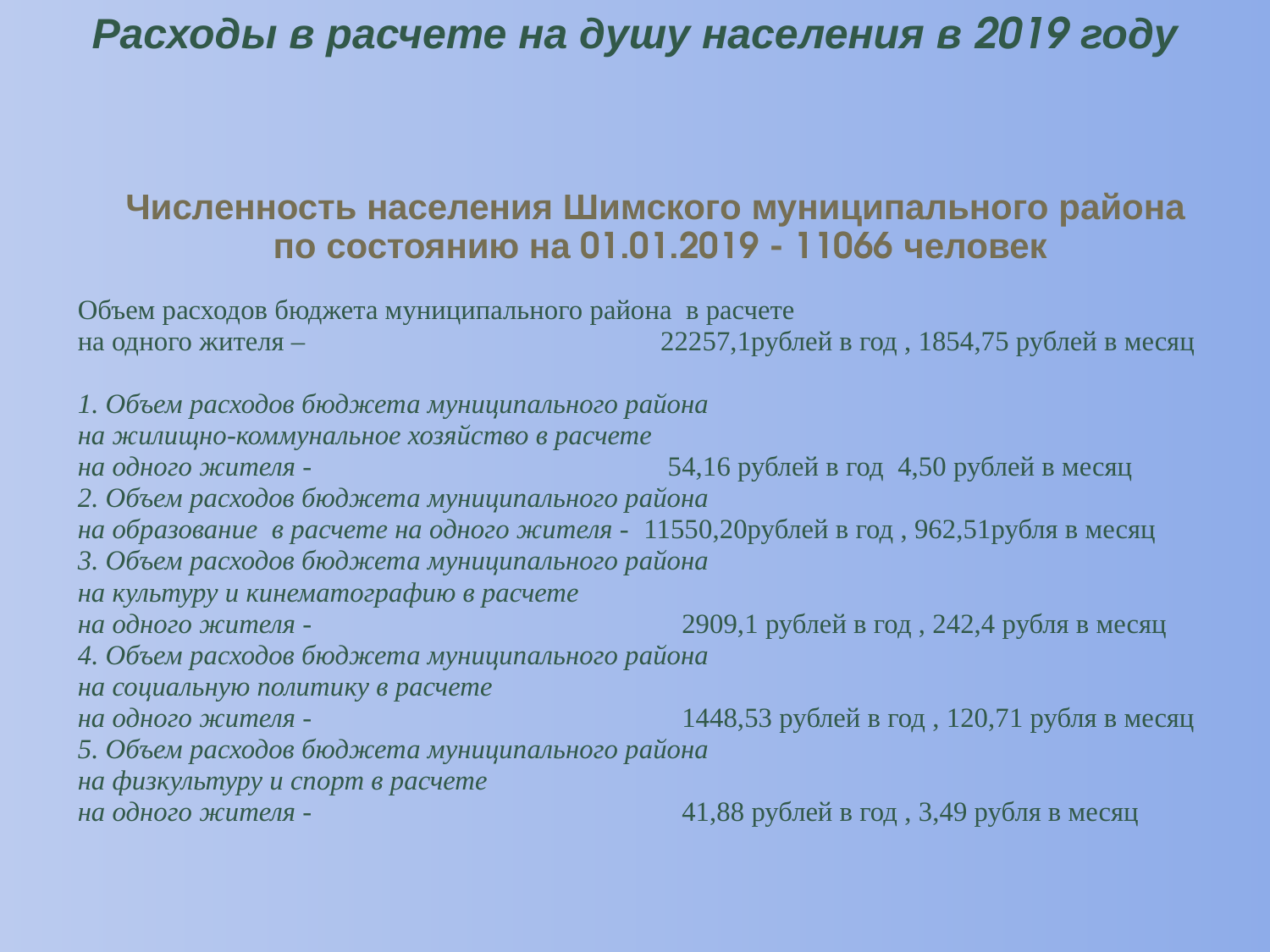

# Расходы в расчете на душу населения в 2019 году
Численность населения Шимского муниципального района
по состоянию на 01.01.2019 - 11066 человек

Объем расходов бюджета муниципального района  в расчете
на одного жителя –                                                   22257,1рублей в год , 1854,75 рублей в месяц

1. Объем расходов бюджета муниципального района
на жилищно-коммунальное хозяйство в расчете
на одного жителя -                                                   54,16 рублей в год  4,50 рублей в месяц
2. Объем расходов бюджета муниципального района
на образование  в расчете на одного жителя -  11550,20рублей в год , 962,51рубля в месяц
3. Объем расходов бюджета муниципального района
на культуру и кинематографию в расчете
на одного жителя -                                                     2909,1 рублей в год , 242,4 рубля в месяц
4. Объем расходов бюджета муниципального района
на социальную политику в расчете
на одного жителя -                                                     1448,53 рублей в год , 120,71 рубля в месяц
5. Объем расходов бюджета муниципального района
на физкультуру и спорт в расчете
на одного жителя -                                                     41,88 рублей в год , 3,49 рубля в месяц